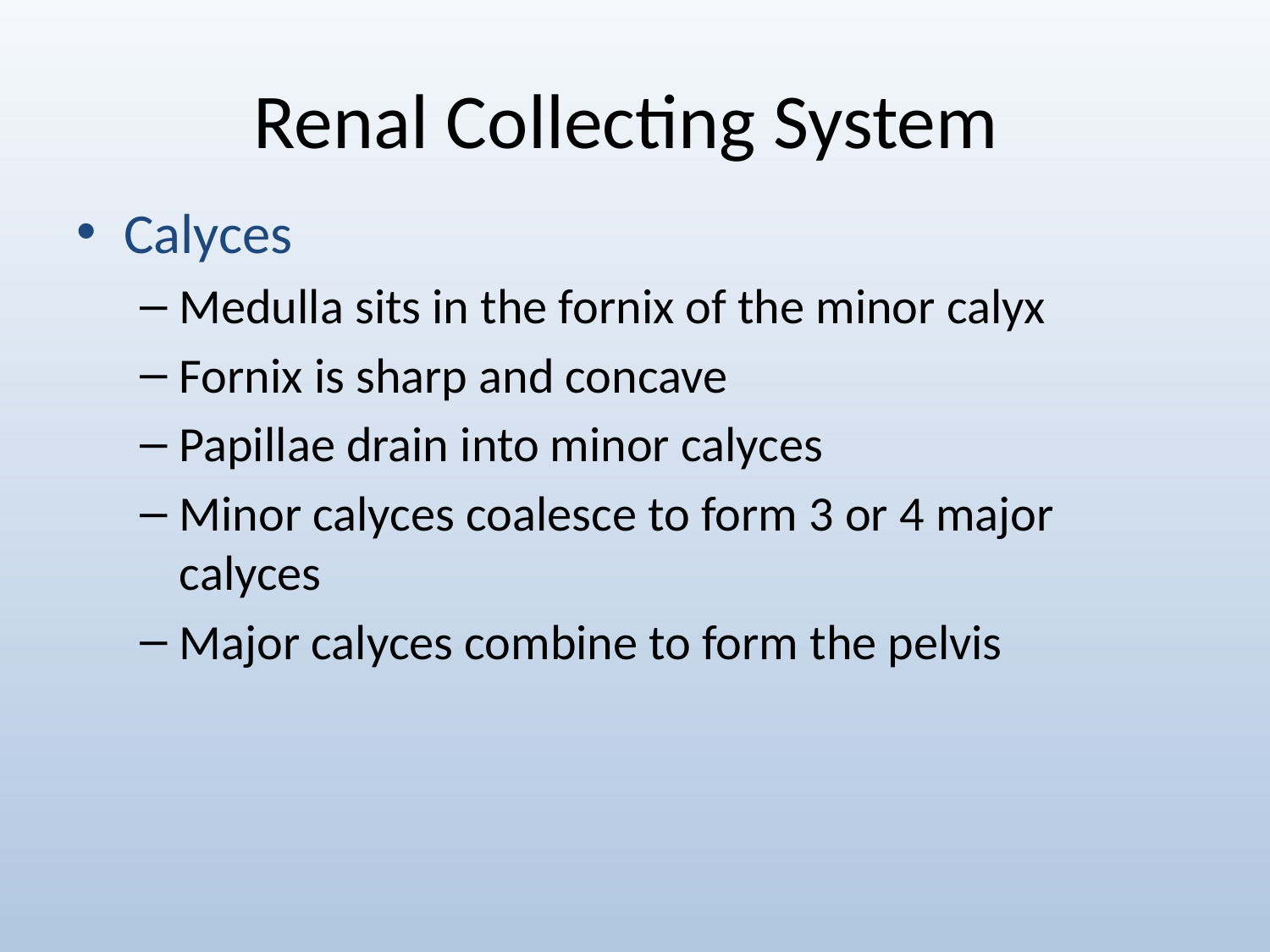

# Renal Collecting System
Calyces
Medulla sits in the fornix of the minor calyx
Fornix is sharp and concave
Papillae drain into minor calyces
Minor calyces coalesce to form 3 or 4 major calyces
Major calyces combine to form the pelvis